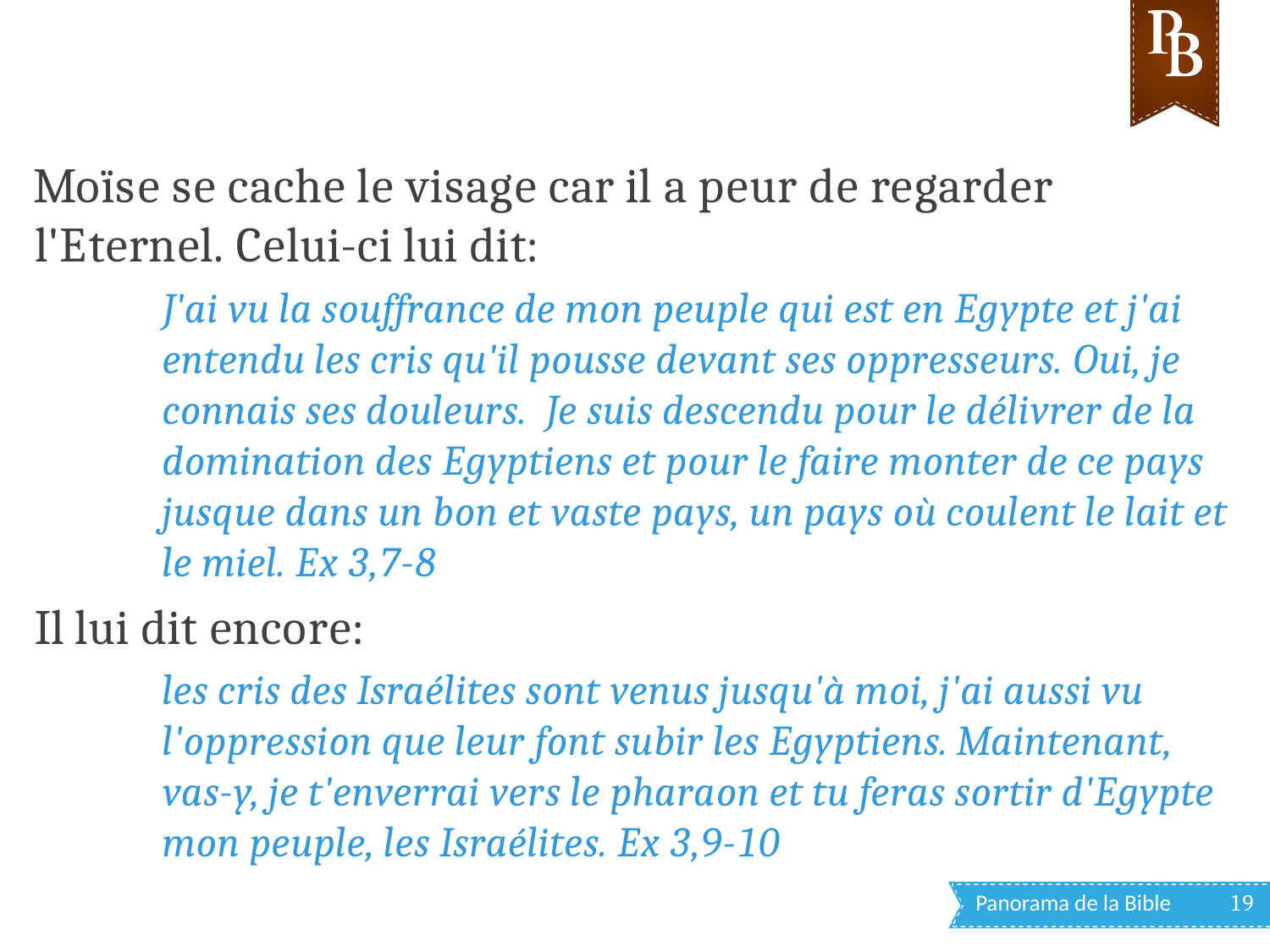

Moïse se cache le visage car il a peur de regarder l'Eternel. Celui-ci lui dit:
J'ai vu la souffrance de mon peuple qui est en Egypte et j'ai entendu les cris qu'il pousse devant ses oppresseurs. Oui, je connais ses douleurs.  Je suis descendu pour le délivrer de la domination des Egyptiens et pour le faire monter de ce pays jusque dans un bon et vaste pays, un pays où coulent le lait et le miel. Ex 3,7-8
Il lui dit encore:
les cris des Israélites sont venus jusqu'à moi, j'ai aussi vu l'oppression que leur font subir les Egyptiens. Maintenant, vas-y, je t'enverrai vers le pharaon et tu feras sortir d'Egypte mon peuple, les Israélites. Ex 3,9-10